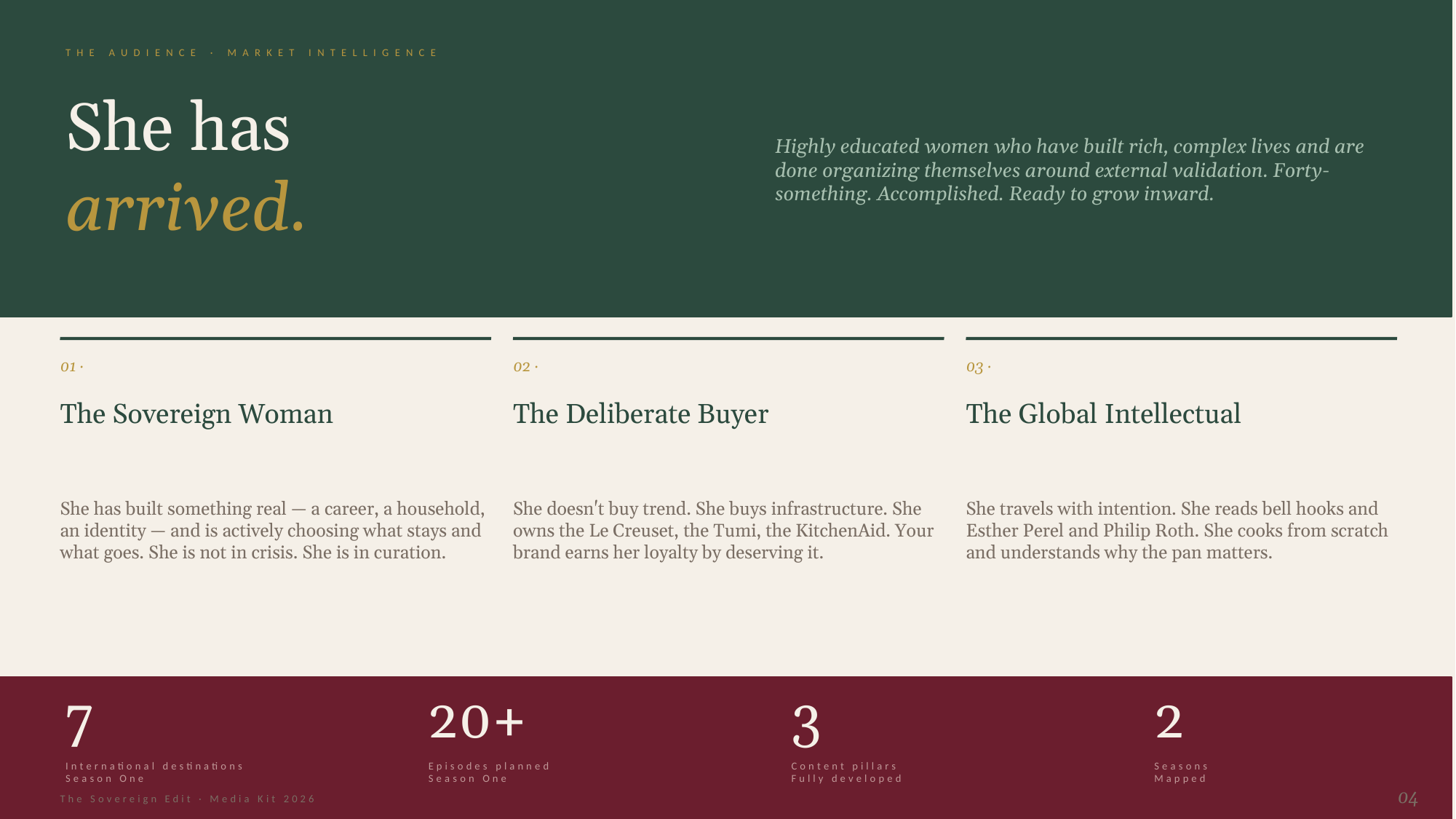

THE AUDIENCE · MARKET INTELLIGENCE
Highly educated women who have built rich, complex lives and are done organizing themselves around external validation. Forty-something. Accomplished. Ready to grow inward.
She has
arrived.

01 ·
02 ·
03 ·
The Sovereign Woman
The Deliberate Buyer
The Global Intellectual
She has built something real — a career, a household, an identity — and is actively choosing what stays and what goes. She is not in crisis. She is in curation.
She doesn't buy trend. She buys infrastructure. She owns the Le Creuset, the Tumi, the KitchenAid. Your brand earns her loyalty by deserving it.
She travels with intention. She reads bell hooks and Esther Perel and Philip Roth. She cooks from scratch and understands why the pan matters.

7
20+
3
2
International destinations
Season One
Episodes planned
Season One
Content pillars
Fully developed
Seasons
Mapped
04
The Sovereign Edit · Media Kit 2026